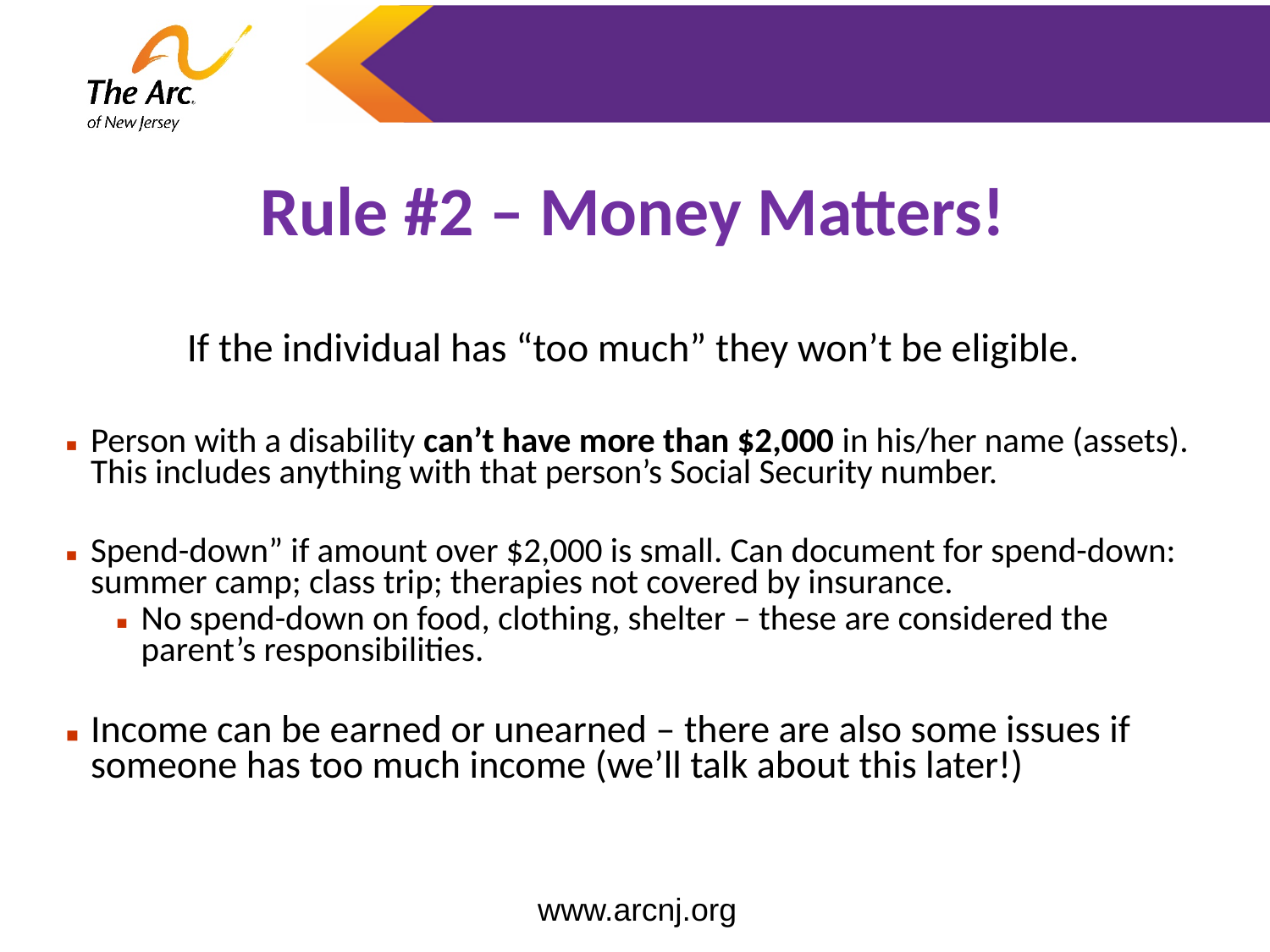

Rule #2 – Money Matters!

If the individual has “too much” they won’t be eligible.

Person with a disability can’t have more than $2,000 in his/her name (assets). This includes anything with that person’s Social Security number.

Spend-down” if amount over $2,000 is small. Can document for spend-down: summer camp; class trip; therapies not covered by insurance.
No spend-down on food, clothing, shelter – these are considered the parent’s responsibilities.

Income can be earned or unearned – there are also some issues if someone has too much income (we’ll talk about this later!)